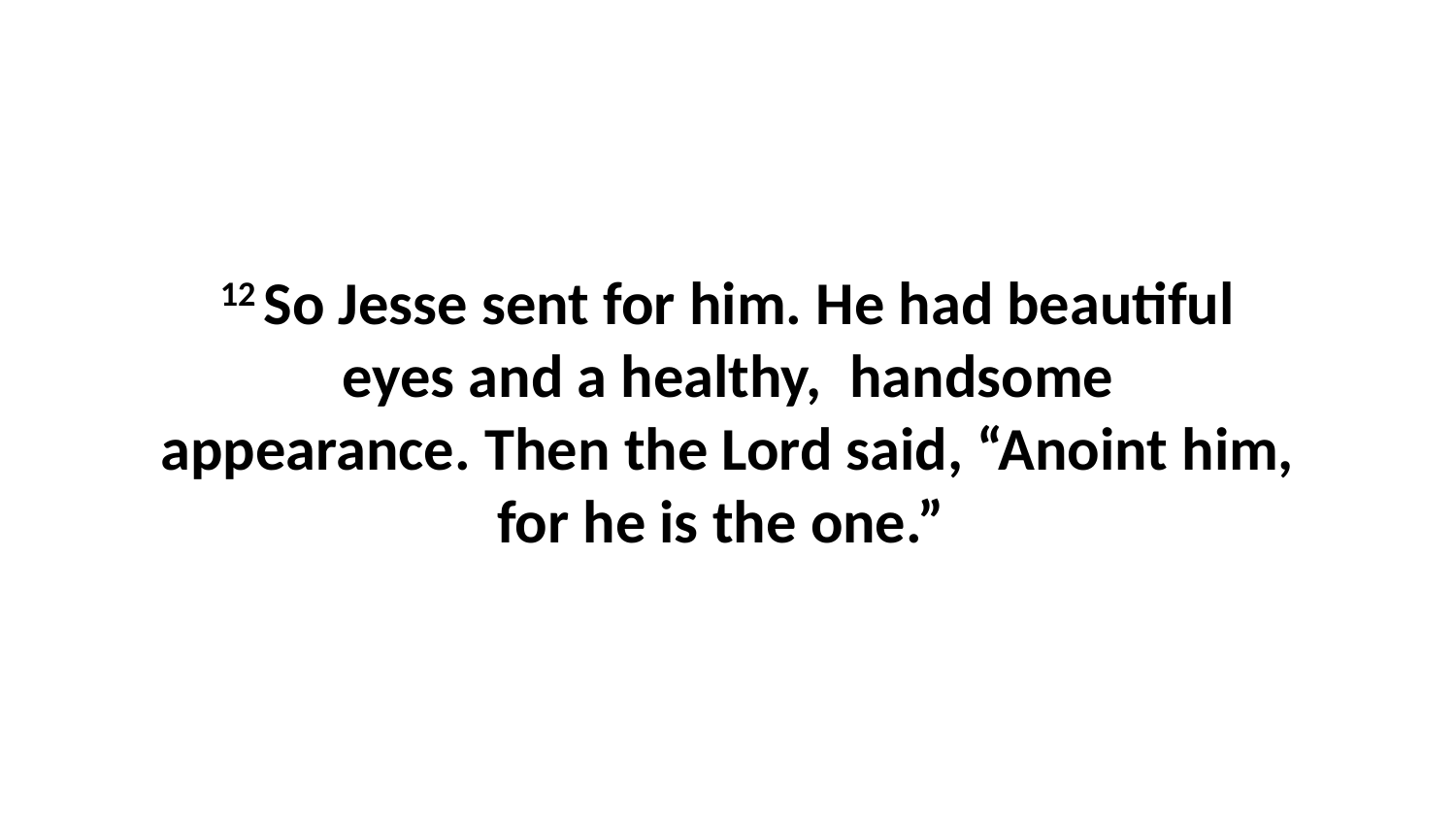

12 So Jesse sent for him. He had beautiful eyes and a healthy,  handsome appearance. Then the Lord said, “Anoint him, for he is the one.”